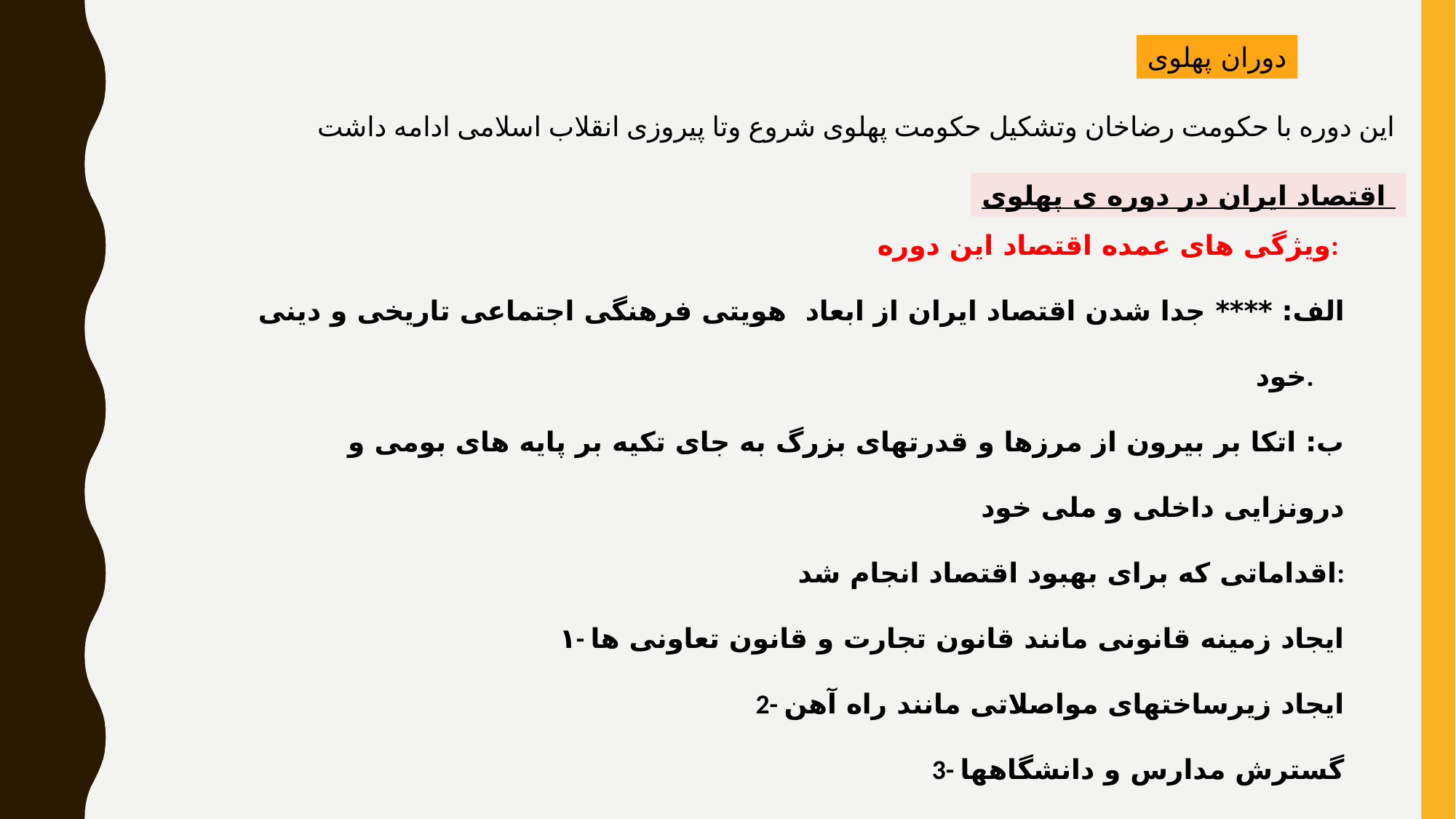

دوران پهلوی
این دوره با حکومت رضاخان وتشکیل حکومت پهلوی شروع وتا پیروزی انقلاب اسلامی ادامه داشت
اقتصاد ایران در دوره ی پهلوی
ویژگی های عمده اقتصاد این دوره:
  الف: **** جدا شدن اقتصاد ایران از ابعاد  هویتی فرهنگی اجتماعی تاریخی و دینی خود.
   ب: اتکا بر بیرون از مرزها و قدرتهای بزرگ به جای تکیه بر پایه های بومی و درونزایی داخلی و ملی خود
 اقداماتی که برای بهبود اقتصاد انجام شد:
 ۱- ایجاد زمینه قانونی مانند قانون تجارت و قانون تعاونی ها
2- ایجاد زیرساختهای مواصلاتی مانند راه آهن
3- گسترش مدارس و دانشگاهها
 4- بهبود نسبی بهداشت
حتی این اقدامات هم نتوانست اقتصاد ایران را از ضعف ساختاری و هویتی برهاند